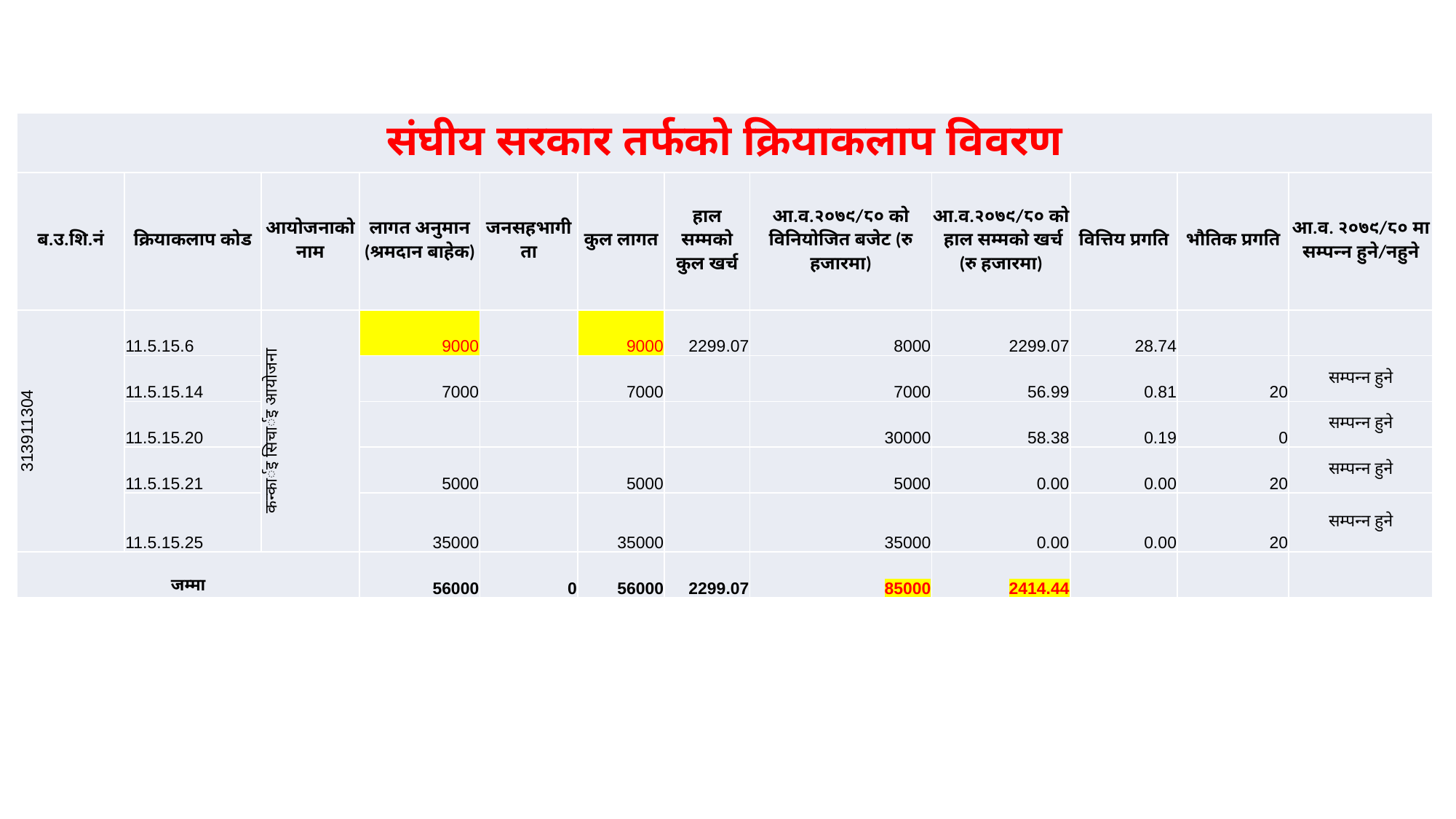

| संघीय सरकार तर्फको क्रियाकलाप विवरण |  |  |  |  |  |  |  |  |  |  |  |
| --- | --- | --- | --- | --- | --- | --- | --- | --- | --- | --- | --- |
| ब.उ.शि.नं | क्रियाकलाप कोड | आयोजनाको नाम | लागत अनुमान (श्रमदान बाहेक) | जनसहभागीता | कुल लागत | हाल सम्मको कुल खर्च | आ.व.२०७९/८० को विनियोजित बजेट (रु हजारमा) | आ.व.२०७९/८० को हाल सम्मको खर्च (रु हजारमा) | वित्तिय प्रगति | भौतिक प्रगति | आ.व. २०७९/८० मा सम्पन्न हुने/नहुने |
| 313911304 | 11.5.15.6 | कन्कार्इ सिचार्इ आयोजना | 9000 |  | 9000 | 2299.07 | 8000 | 2299.07 | 28.74 |  |  |
|  | 11.5.15.14 |  | 7000 |  | 7000 |  | 7000 | 56.99 | 0.81 | 20 | सम्पन्न हुने |
|  | 11.5.15.20 |  |  |  |  |  | 30000 | 58.38 | 0.19 | 0 | सम्पन्न हुने |
|  | 11.5.15.21 |  | 5000 |  | 5000 |  | 5000 | 0.00 | 0.00 | 20 | सम्पन्न हुने |
|  | 11.5.15.25 |  | 35000 |  | 35000 |  | 35000 | 0.00 | 0.00 | 20 | सम्पन्न हुने |
| जम्मा |  |  | 56000 | 0 | 56000 | 2299.07 | 85000 | 2414.44 |  |  |  |